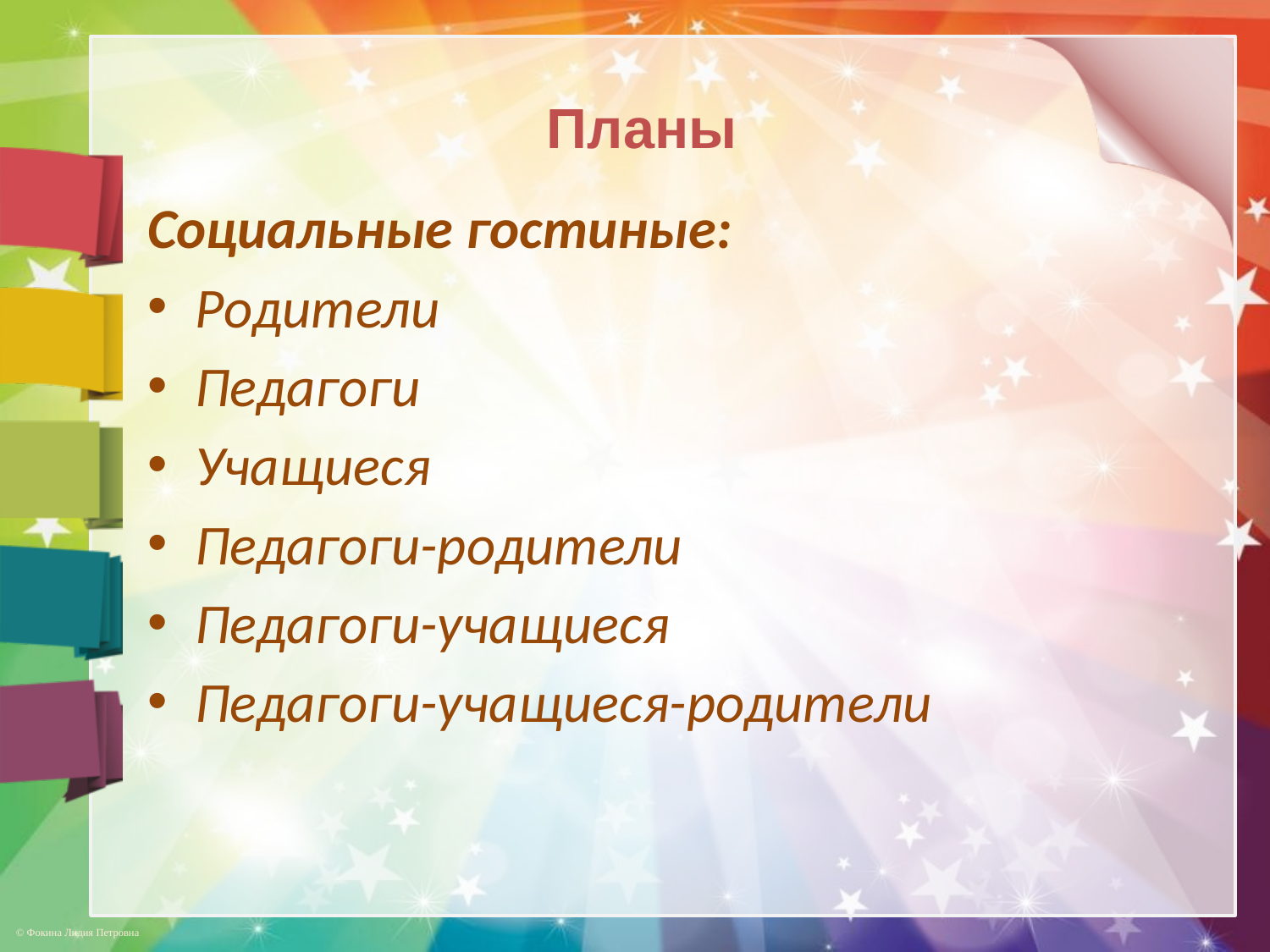

Планы
Социальные гостиные:
Родители
Педагоги
Учащиеся
Педагоги-родители
Педагоги-учащиеся
Педагоги-учащиеся-родители